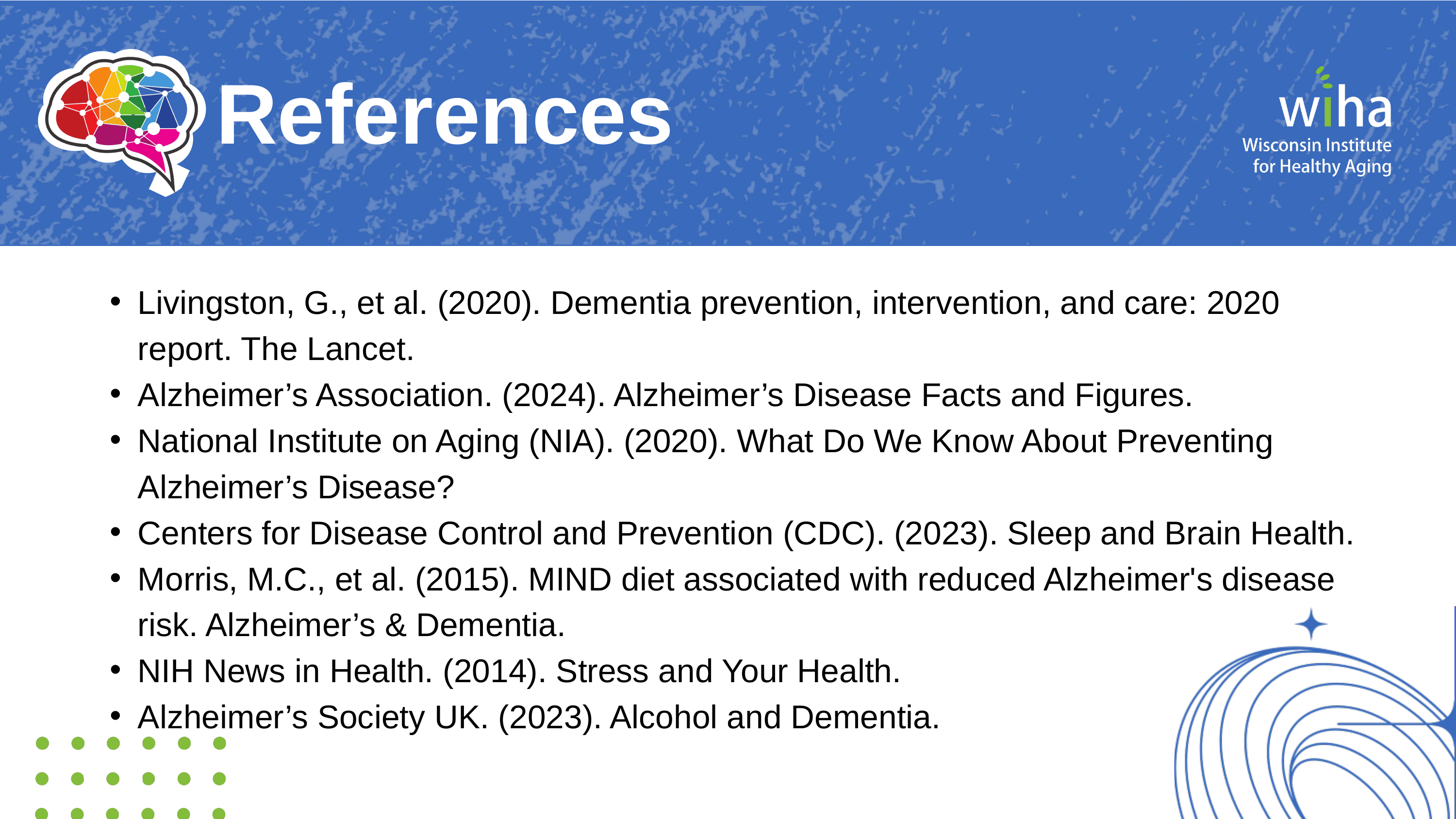

References

Livingston, G., et al. (2020). Dementia prevention, intervention, and care: 2020 report. The Lancet.
Alzheimer’s Association. (2024). Alzheimer’s Disease Facts and Figures.
National Institute on Aging (NIA). (2020). What Do We Know About Preventing Alzheimer’s Disease?
Centers for Disease Control and Prevention (CDC). (2023). Sleep and Brain Health.
Morris, M.C., et al. (2015). MIND diet associated with reduced Alzheimer's disease risk. Alzheimer’s & Dementia.
NIH News in Health. (2014). Stress and Your Health.
Alzheimer’s Society UK. (2023). Alcohol and Dementia.